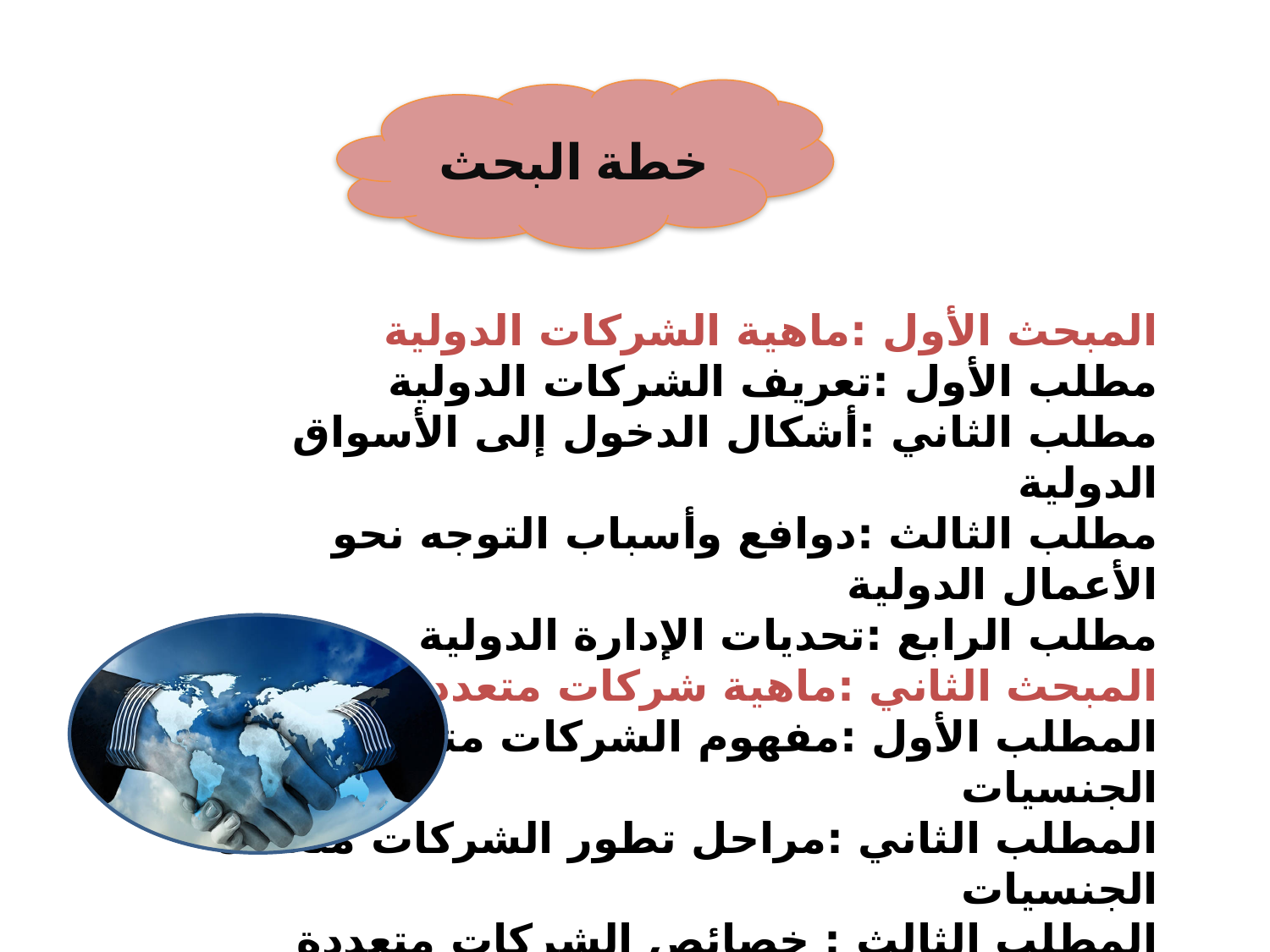

خطة البحث
المبحث الأول :ماهية الشركات الدولية
مطلب الأول :تعريف الشركات الدولية
مطلب الثاني :أشكال الدخول إلى الأسواق الدولية
مطلب الثالث :دوافع وأسباب التوجه نحو الأعمال الدولية
مطلب الرابع :تحديات الإدارة الدولية
المبحث الثاني :ماهية شركات متعددة الجنسيات
المطلب الأول :مفهوم الشركات متعددة الجنسيات
المطلب الثاني :مراحل تطور الشركات متعددة الجنسيات
المطلب الثالث : خصائص الشركات متعددة الجنسيات
المطلب الرابع : أشكال الشركات متعددة الجنسيات
المطلب الخامس: أهداف الشركات متعددة الجنسيات
المطلب السادس: عوامل انتشار الشركات متعددة الجنسيات